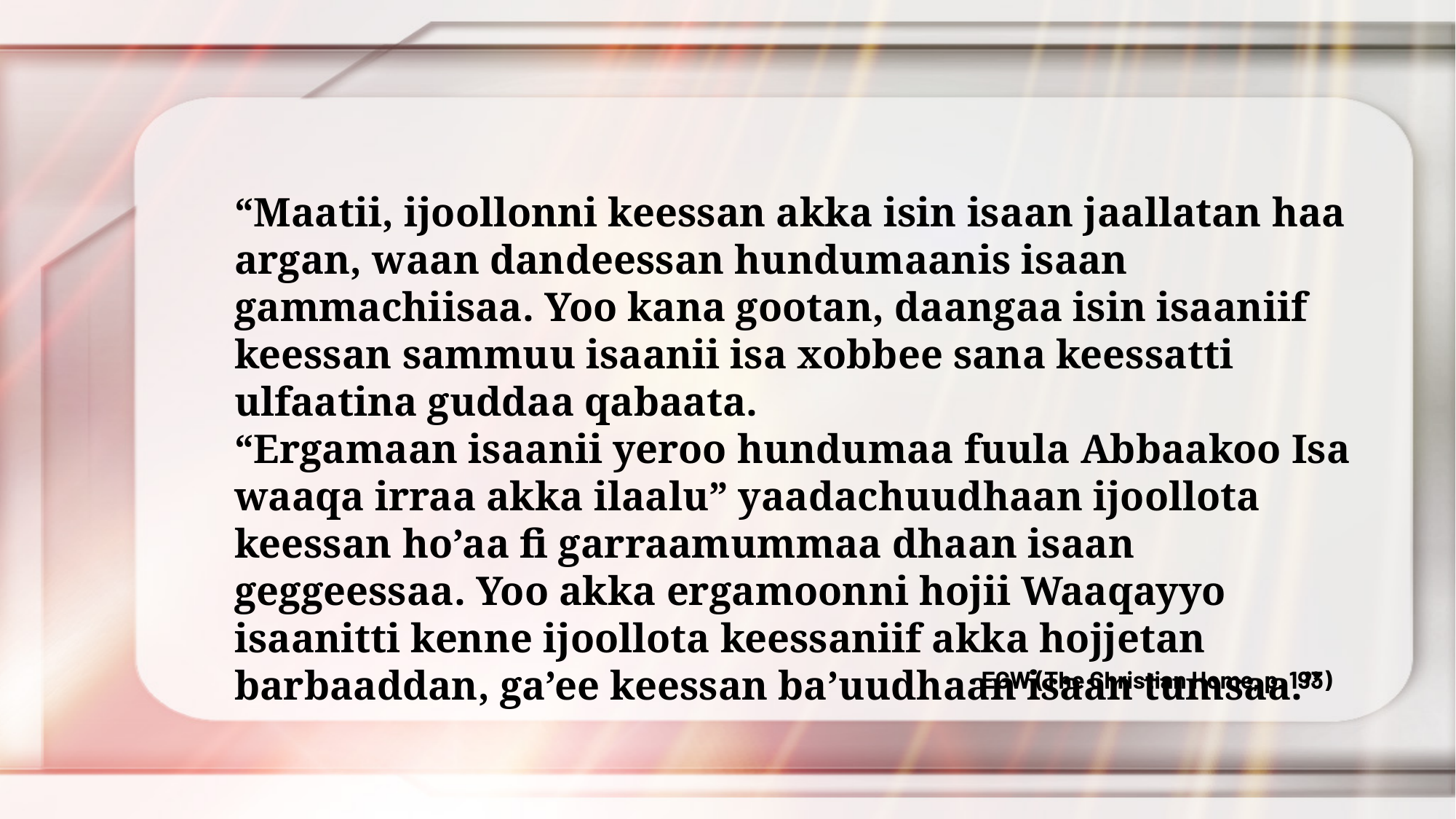

“Maatii, ijoollonni keessan akka isin isaan jaallatan haa argan, waan dandeessan hundumaanis isaan gammachiisaa. Yoo kana gootan, daangaa isin isaaniif keessan sammuu isaanii isa xobbee sana keessatti ulfaatina guddaa qabaata.
“Ergamaan isaanii yeroo hundumaa fuula Abbaakoo Isa waaqa irraa akka ilaalu” yaadachuudhaan ijoollota keessan ho’aa fi garraamummaa dhaan isaan geggeessaa. Yoo akka ergamoonni hojii Waaqayyo isaanitti kenne ijoollota keessaniif akka hojjetan barbaaddan, ga’ee keessan ba’uudhaan isaan tumsaa.”
EGW (The Christian Home, p. 193)